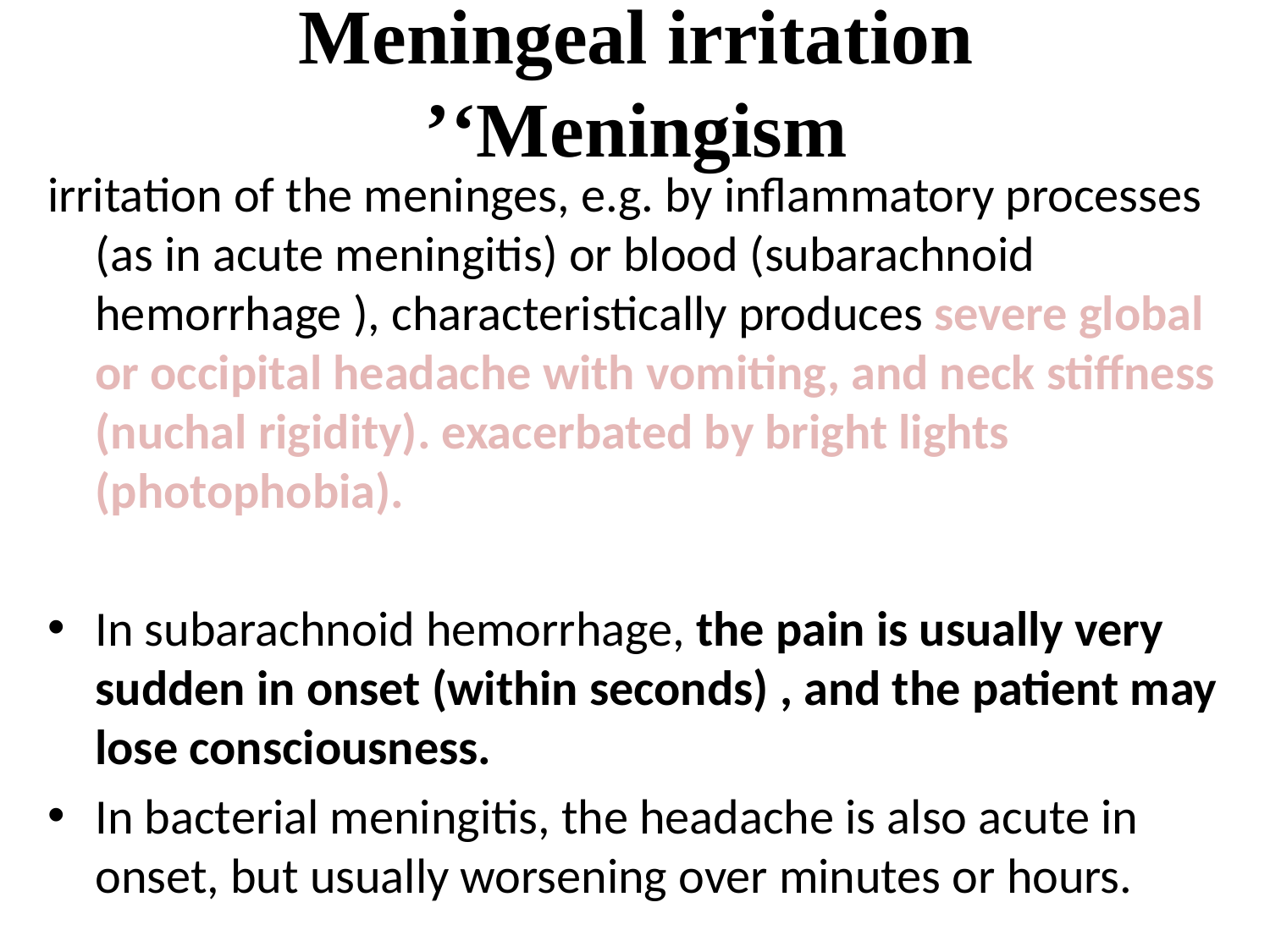

# Meningeal irritation ‘Meningism’
irritation of the meninges, e.g. by inflammatory processes (as in acute meningitis) or blood (subarachnoid hemorrhage ), characteristically produces severe global or occipital headache with vomiting, and neck stiffness (nuchal rigidity). exacerbated by bright lights (photophobia).

In subarachnoid hemorrhage, the pain is usually very sudden in onset (within seconds) , and the patient may lose consciousness.
In bacterial meningitis, the headache is also acute in onset, but usually worsening over minutes or hours.